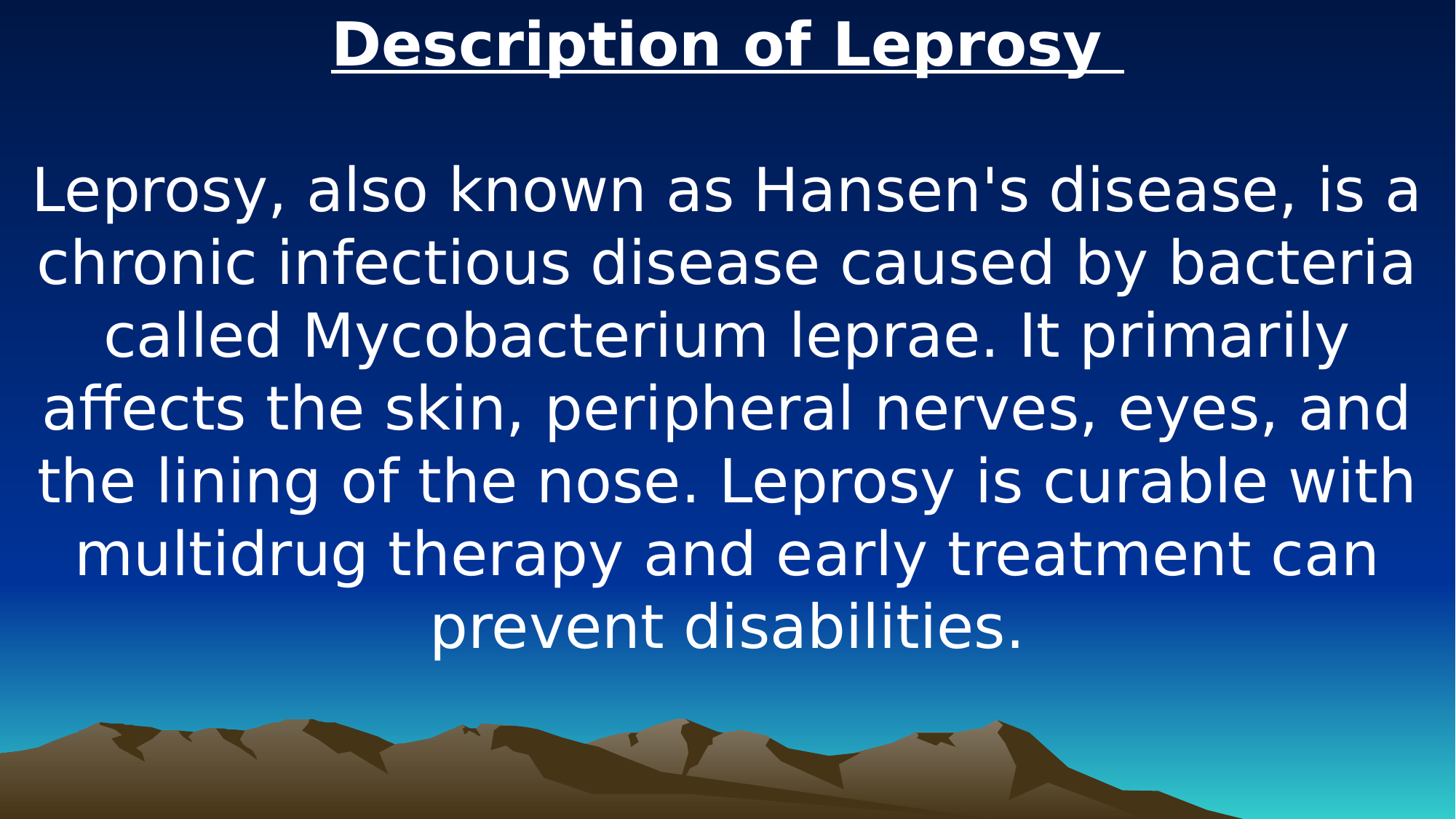

Description of Leprosy

Leprosy, also known as Hansen's disease, is a chronic infectious disease caused by bacteria called Mycobacterium leprae. It primarily affects the skin, peripheral nerves, eyes, and the lining of the nose. Leprosy is curable with multidrug therapy and early treatment can prevent disabilities.